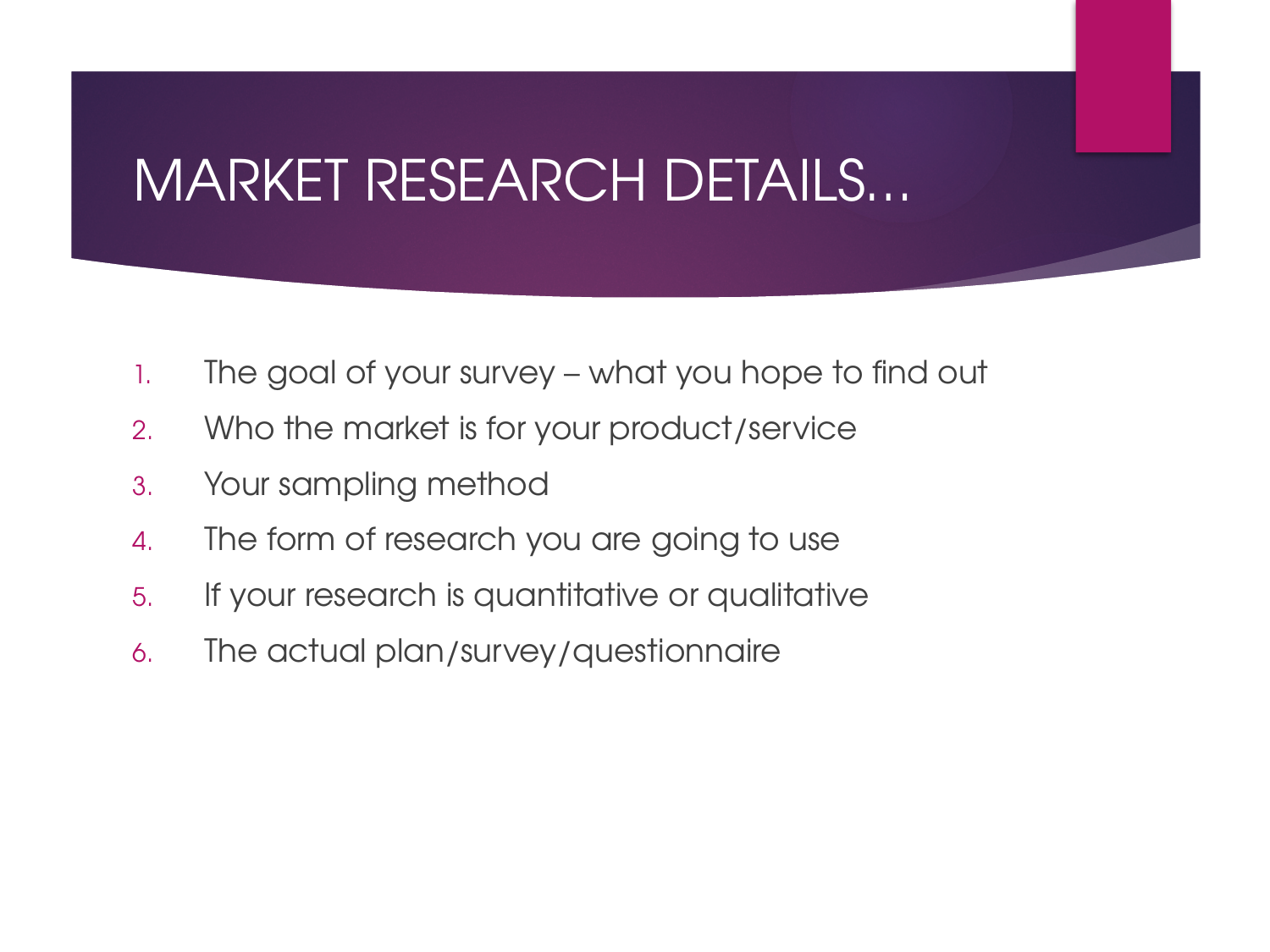

# MARKET RESEARCH DETAILS…
The goal of your survey – what you hope to find out
Who the market is for your product/service
Your sampling method
The form of research you are going to use
If your research is quantitative or qualitative
The actual plan/survey/questionnaire